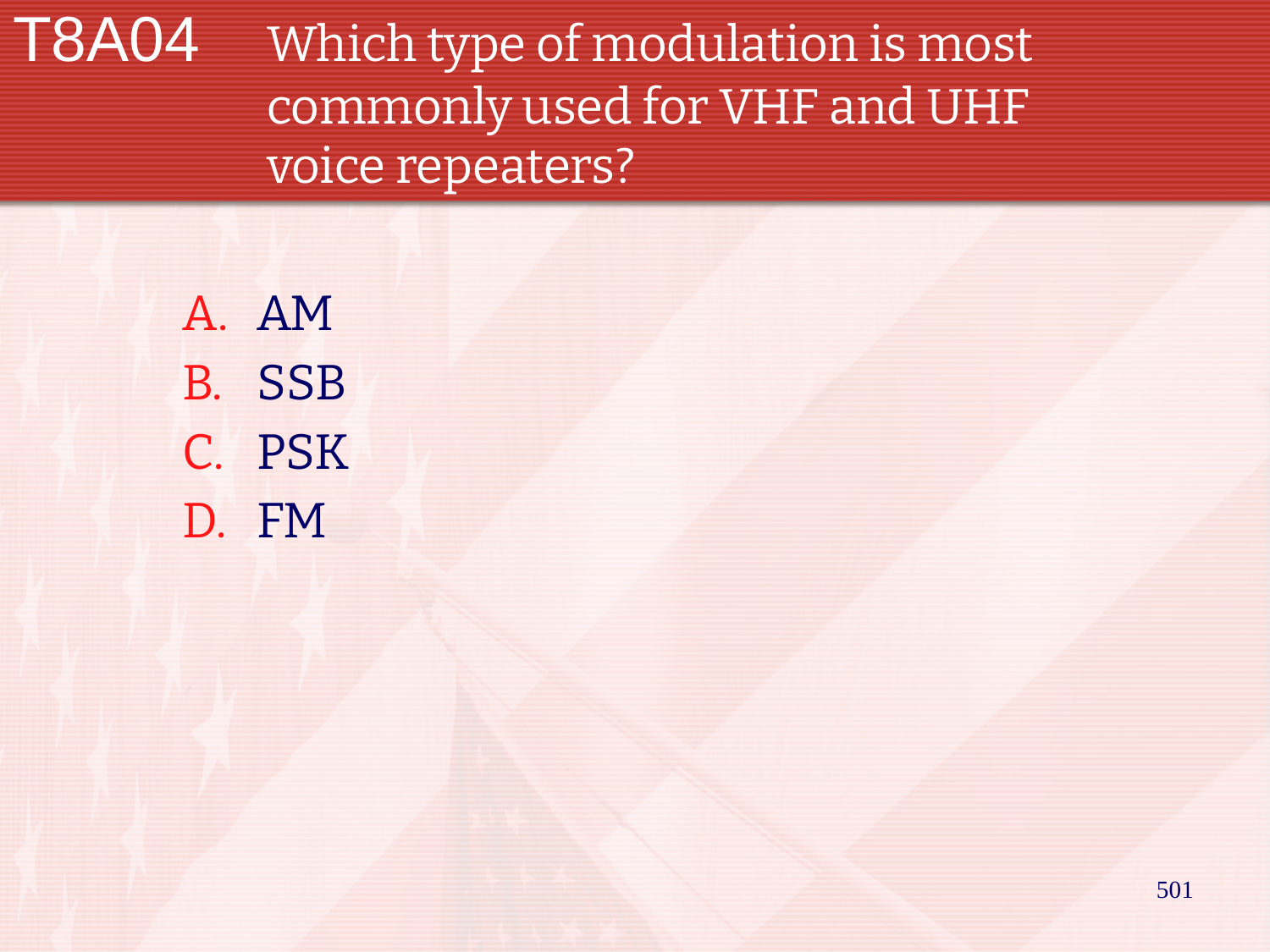

# T8A04		Which type of modulation is most 		commonly used for VHF and UHF 		voice repeaters?
AM
SSB
PSK
FM

501